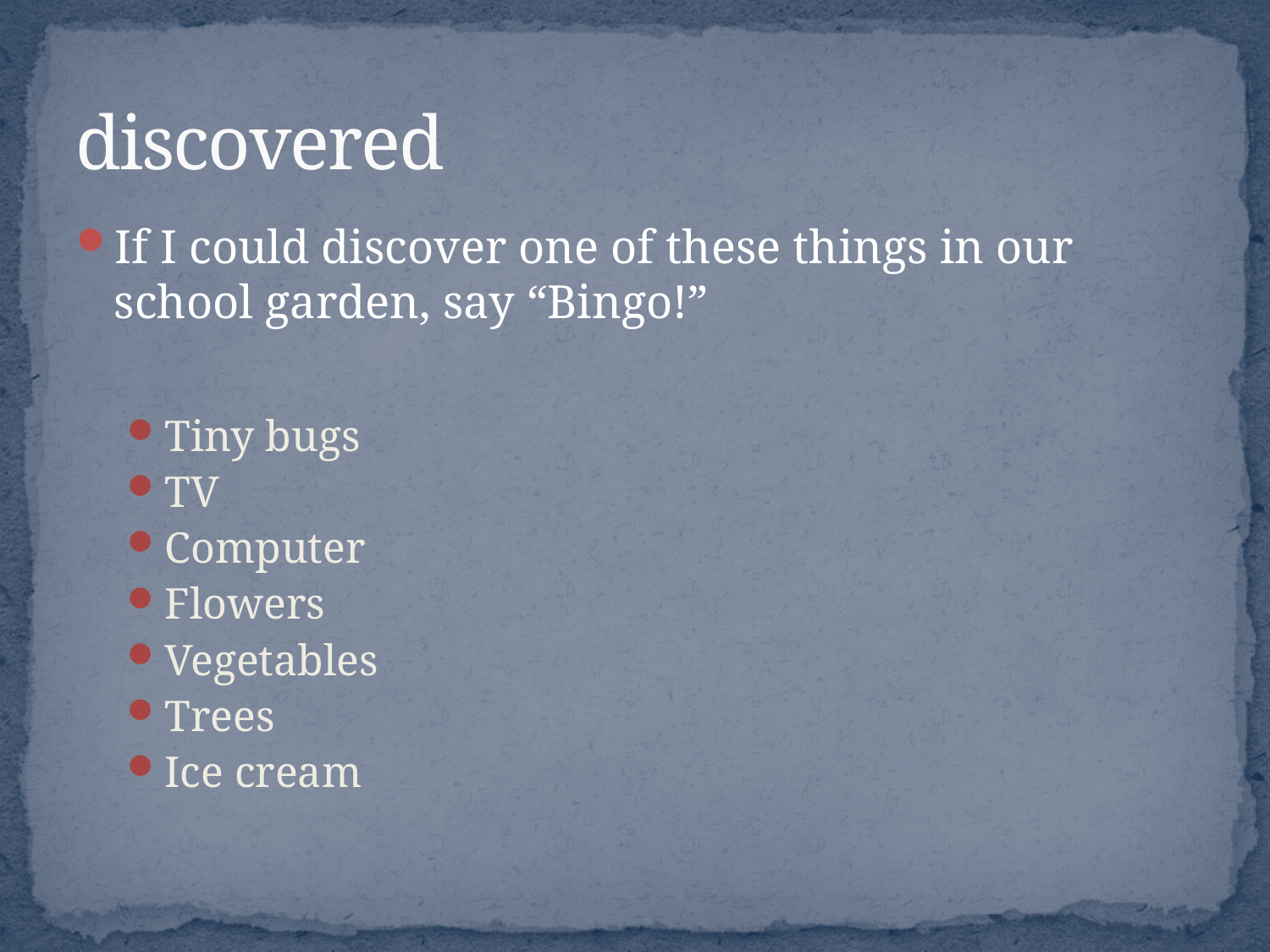

# discovered
If I could discover one of these things in our school garden, say “Bingo!”

Tiny bugs
TV
Computer
Flowers
Vegetables
Trees
Ice cream